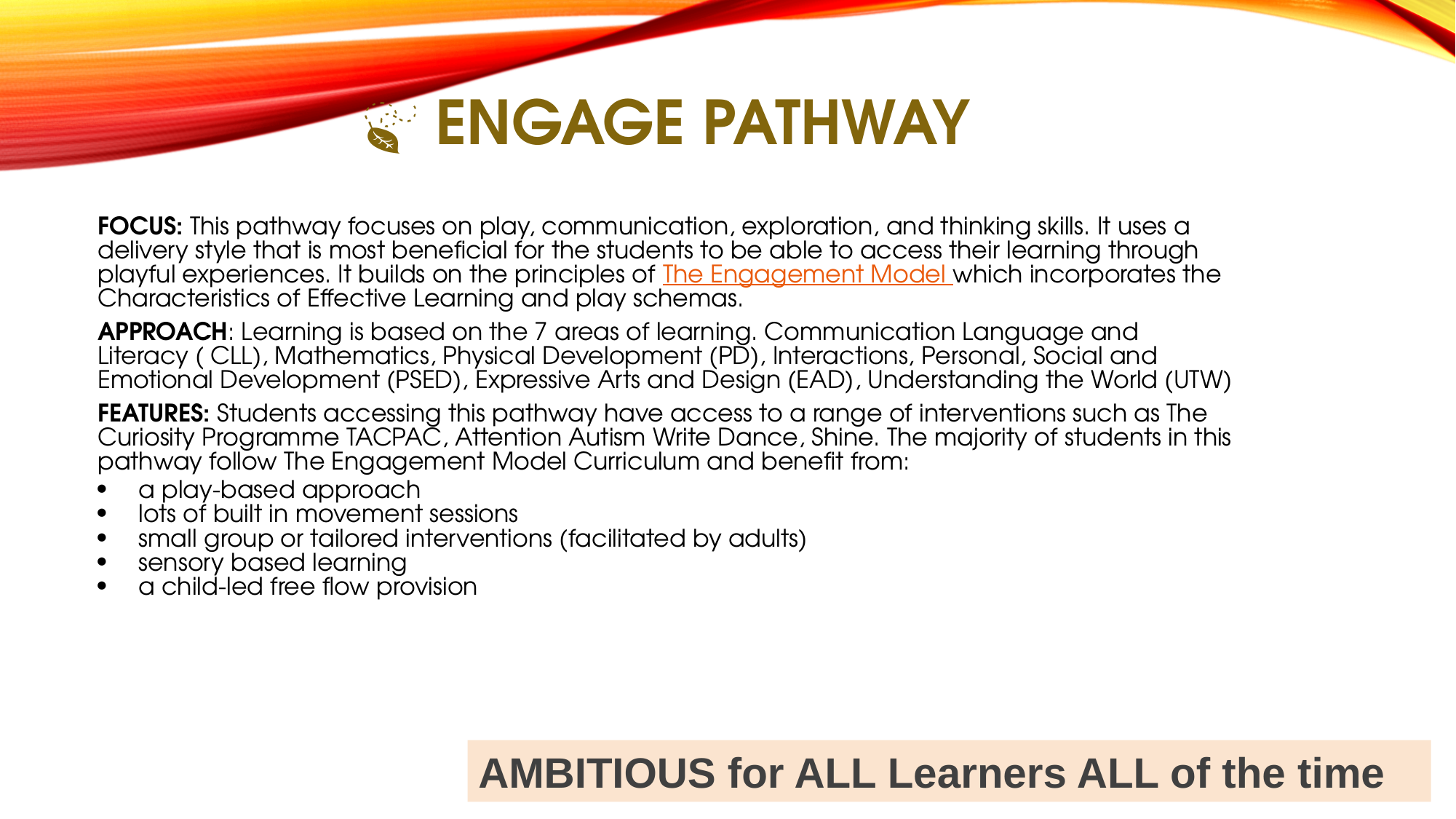

# 🍃 Engage Pathway
| FOCUS: This pathway focuses on play, communication, exploration, and thinking skills. It uses a delivery style that is most beneficial for the students to be able to access their learning through playful experiences. It builds on the principles of The Engagement Model which incorporates the Characteristics of Effective Learning and play schemas. APPROACH: Learning is based on the 7 areas of learning. Communication Language and Literacy ( CLL), Mathematics, Physical Development (PD), Interactions, Personal, Social and Emotional Development (PSED), Expressive Arts and Design (EAD), Understanding the World (UTW) FEATURES: Students accessing this pathway have access to a range of interventions such as The Curiosity Programme TACPAC, Attention Autism Write Dance, Shine. The majority of students in this pathway follow The Engagement Model Curriculum and benefit from: a play-based approach lots of built in movement sessions small group or tailored interventions (facilitated by adults) sensory based learning a child-led free flow provision   Forcu |
| --- |
AMBITIOUS for ALL Learners ALL of the time